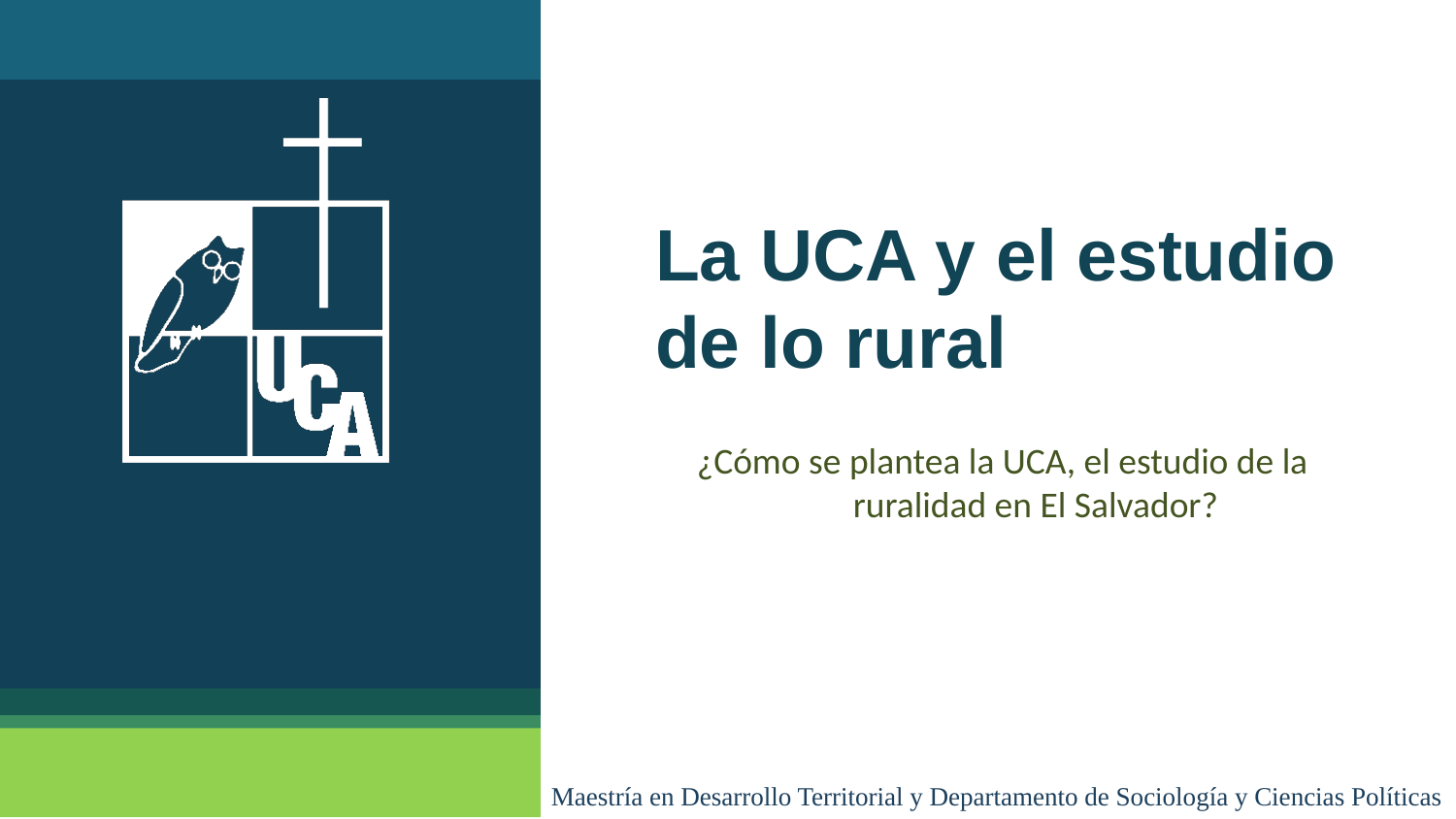

# La UCA y el estudio de lo rural
¿Cómo se plantea la UCA, el estudio de la ruralidad en El Salvador?